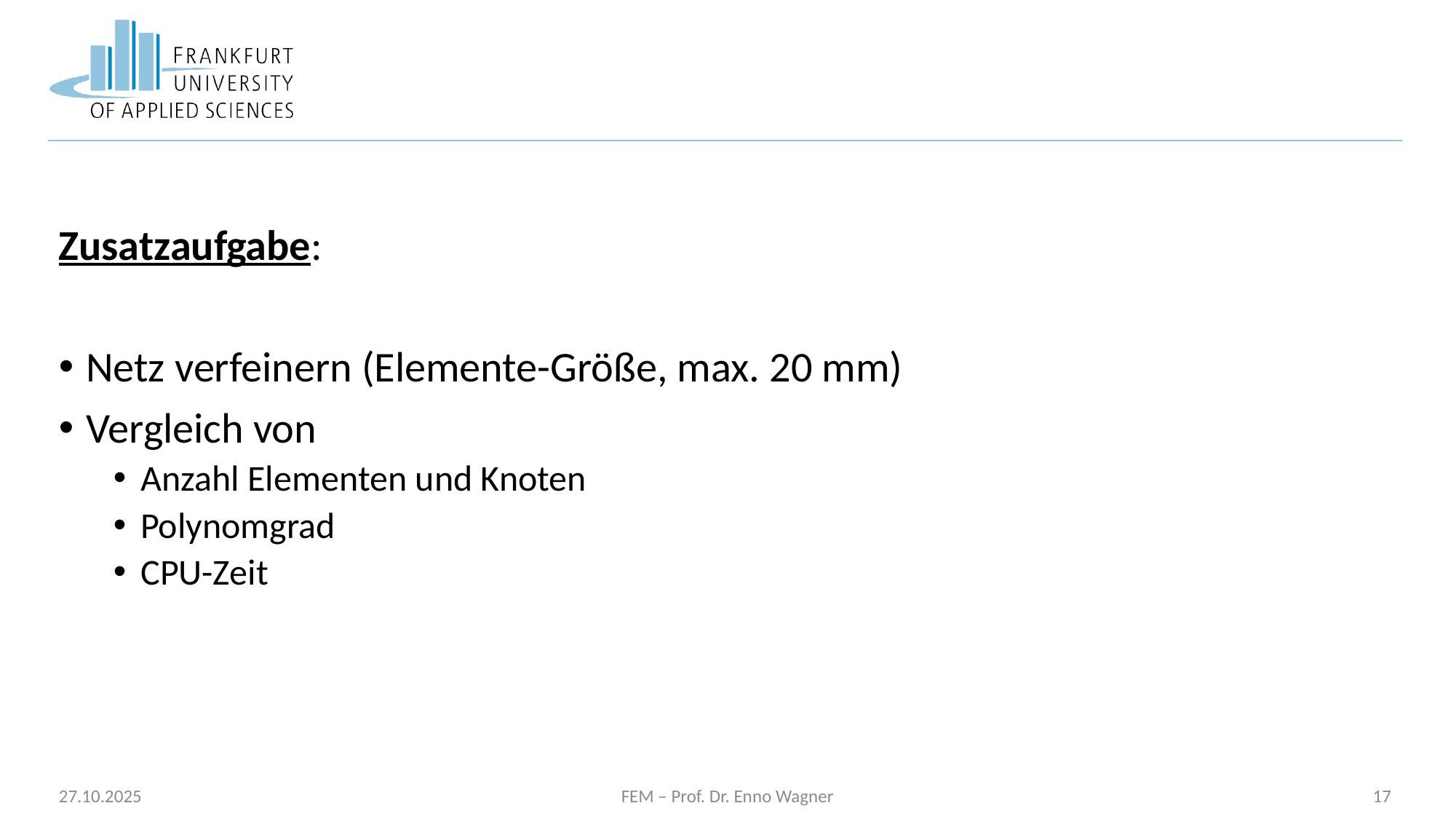

#
Zusatzaufgabe:

Netz verfeinern (Elemente-Größe, max. 20 mm)
Vergleich von
Anzahl Elementen und Knoten
Polynomgrad
CPU-Zeit

27.10.2025
FEM – Prof. Dr. Enno Wagner
17